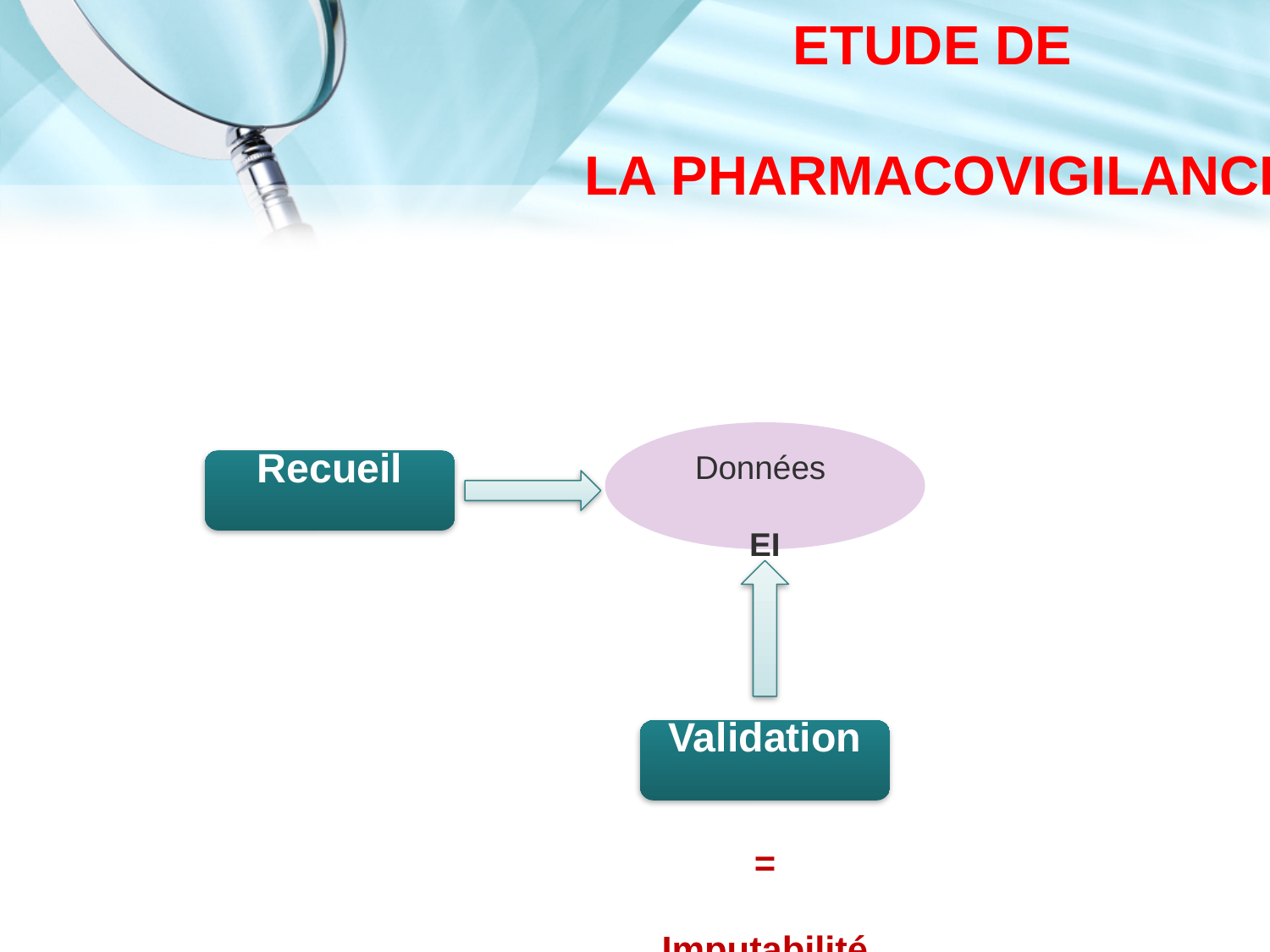

ETUDE DE
LA PHARMACOVIGILANCE
#
Données
EI
Recueil

Validation

=
Imputabilité